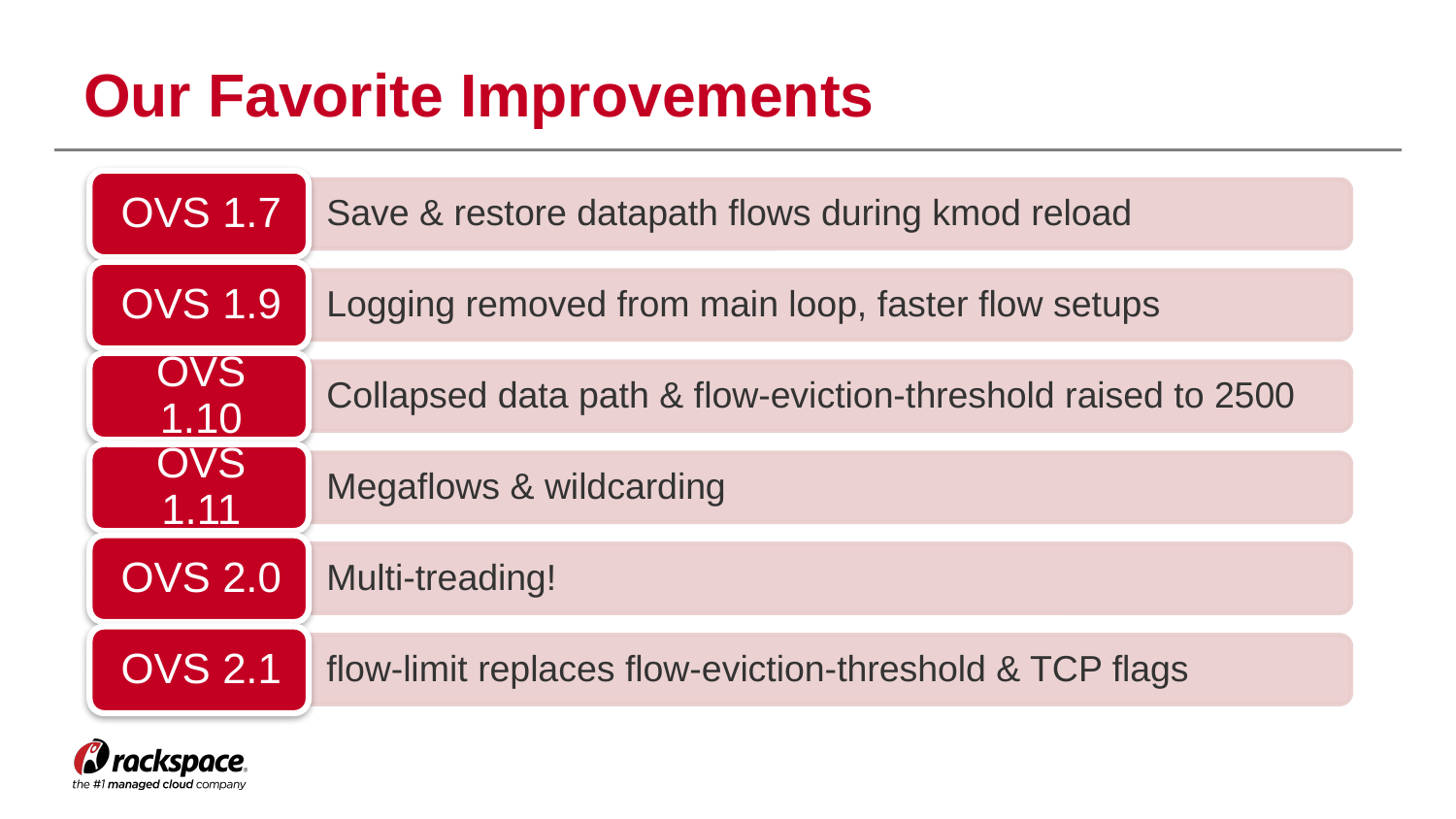

# Our Favorite Improvements
Save & restore datapath flows during kmod reload
OVS 1.7
Logging removed from main loop, faster flow setups
OVS 1.9
Collapsed data path & flow-eviction-threshold raised to 2500
OVS 1.10
Megaflows & wildcarding
OVS 1.11
Multi-treading!
OVS 2.0
flow-limit replaces flow-eviction-threshold & TCP flags
OVS 2.1